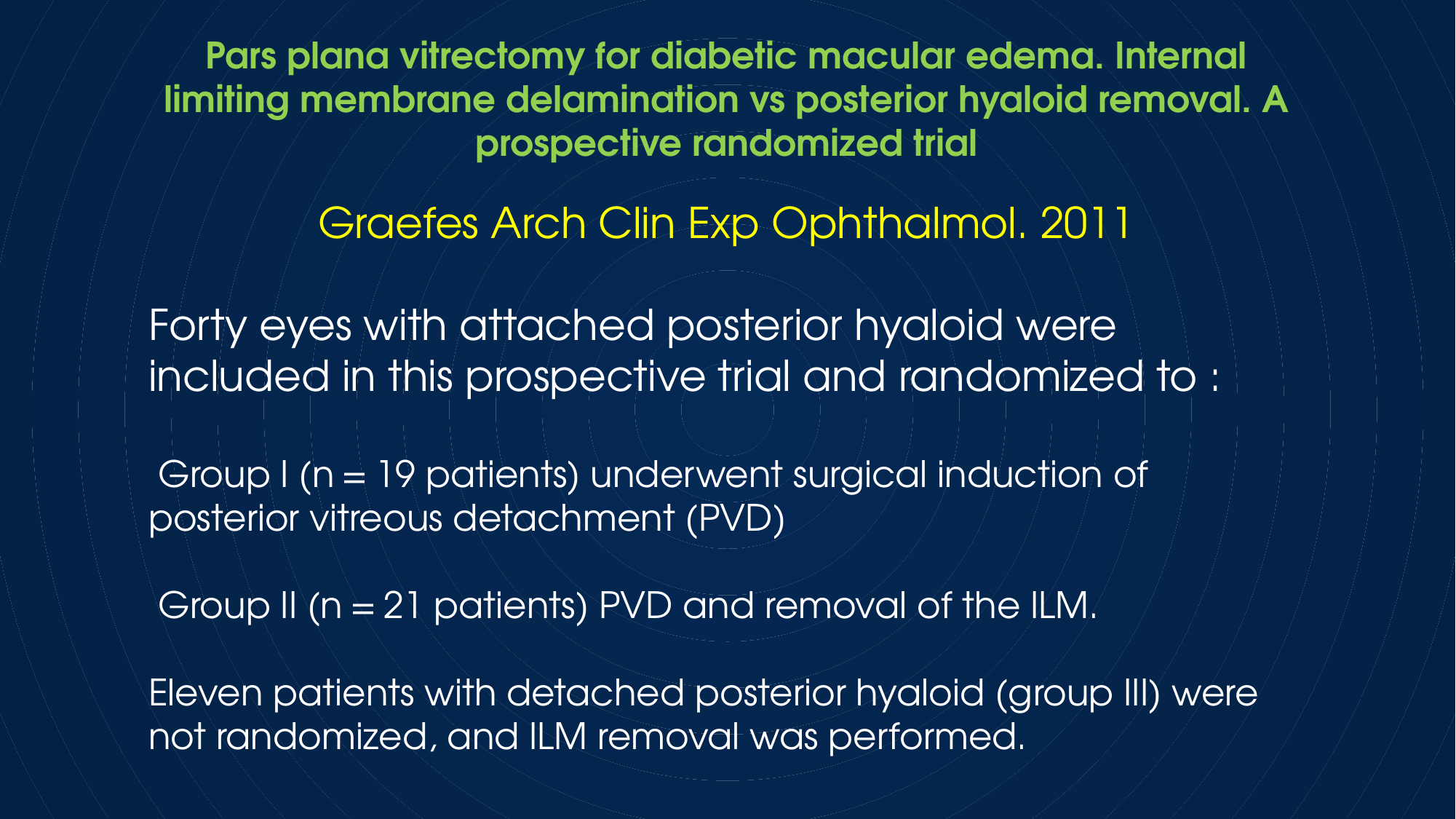

Pars plana vitrectomy for diabetic macular edema. Internal limiting membrane delamination vs posterior hyaloid removal. A prospective randomized trial

Graefes Arch Clin Exp Ophthalmol. 2011

Forty eyes with attached posterior hyaloid were included in this prospective trial and randomized to :

 Group I (n = 19 patients) underwent surgical induction of posterior vitreous detachment (PVD)

 Group II (n = 21 patients) PVD and removal of the ILM.

Eleven patients with detached posterior hyaloid (group III) were not randomized, and ILM removal was performed.

Hans Hoerauf,